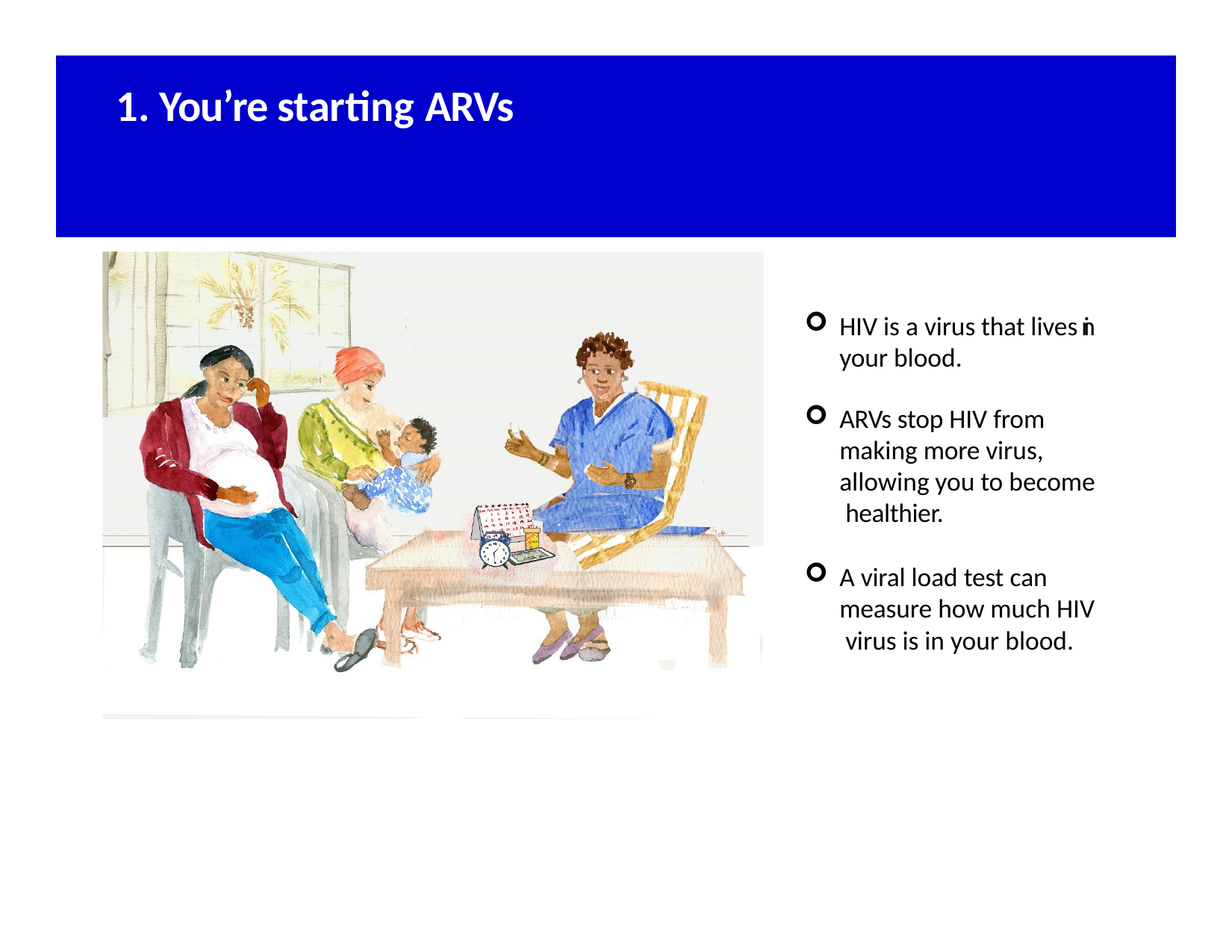

# 1. You’re starting ARVs

HIV is a virus that lives in  your blood.

ARVs stop HIV from  making more virus,  allowing you to become  healthier.

A viral load test can  measure how much HIV  virus is in your blood.